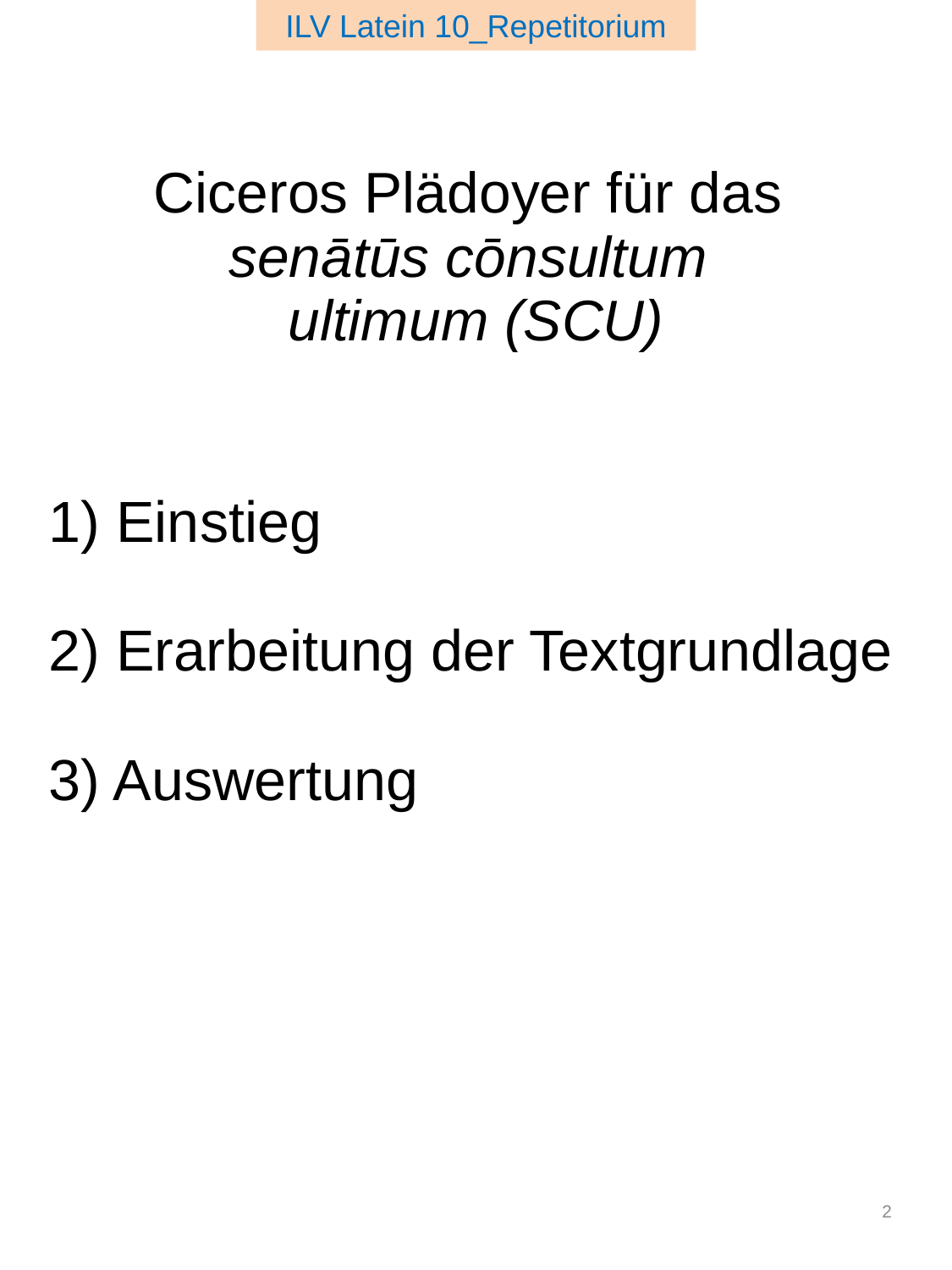

ILV Latein 10_Repetitorium
Ciceros Plädoyer für das
senātūs cōnsultum
ultimum (SCU)
1) Einstieg

2) Erarbeitung der Textgrundlage

3) Auswertung

2